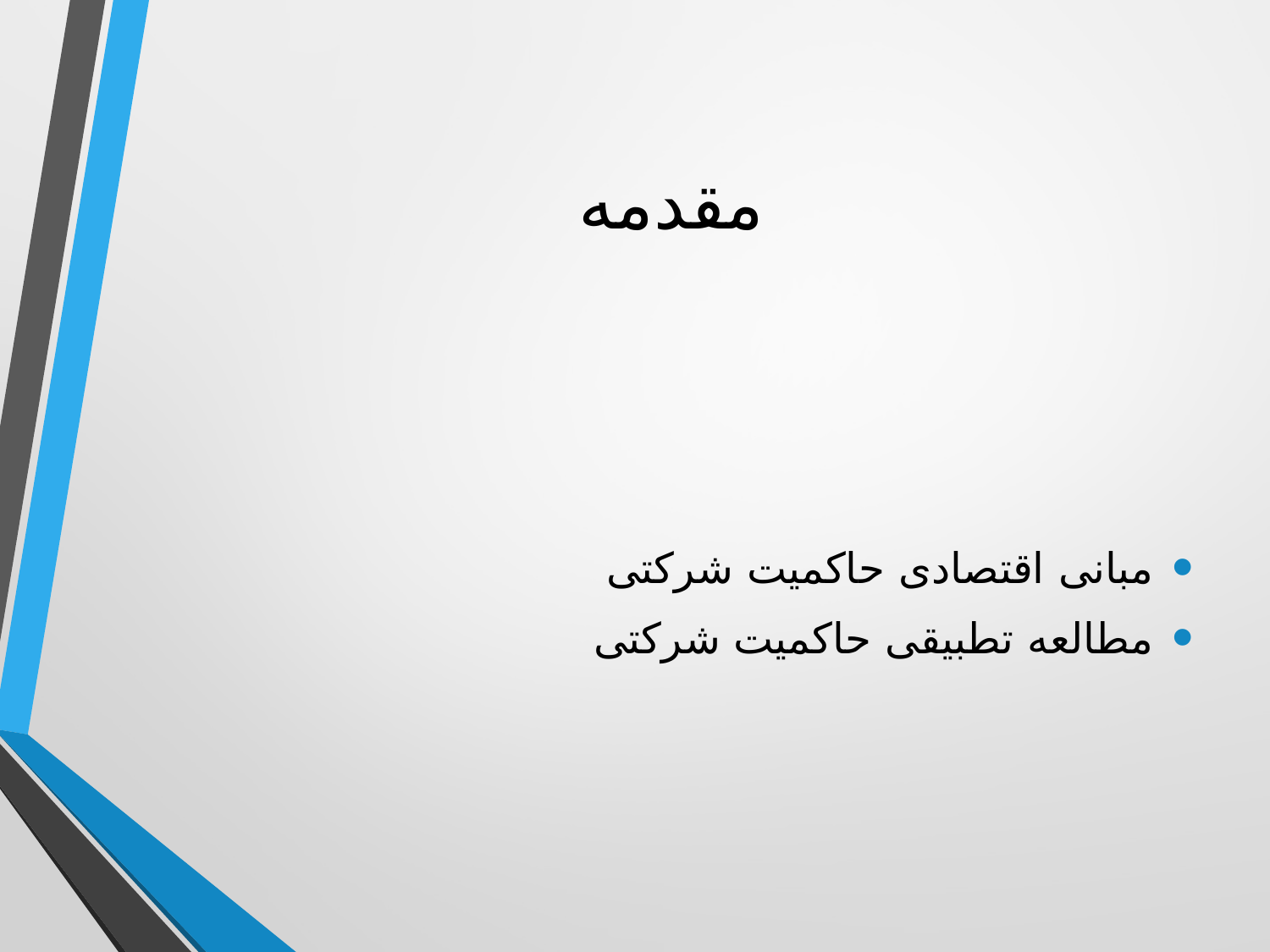

# مقدمه
مبانی اقتصادی حاکمیت شرکتی
مطالعه تطبیقی حاکمیت شرکتی